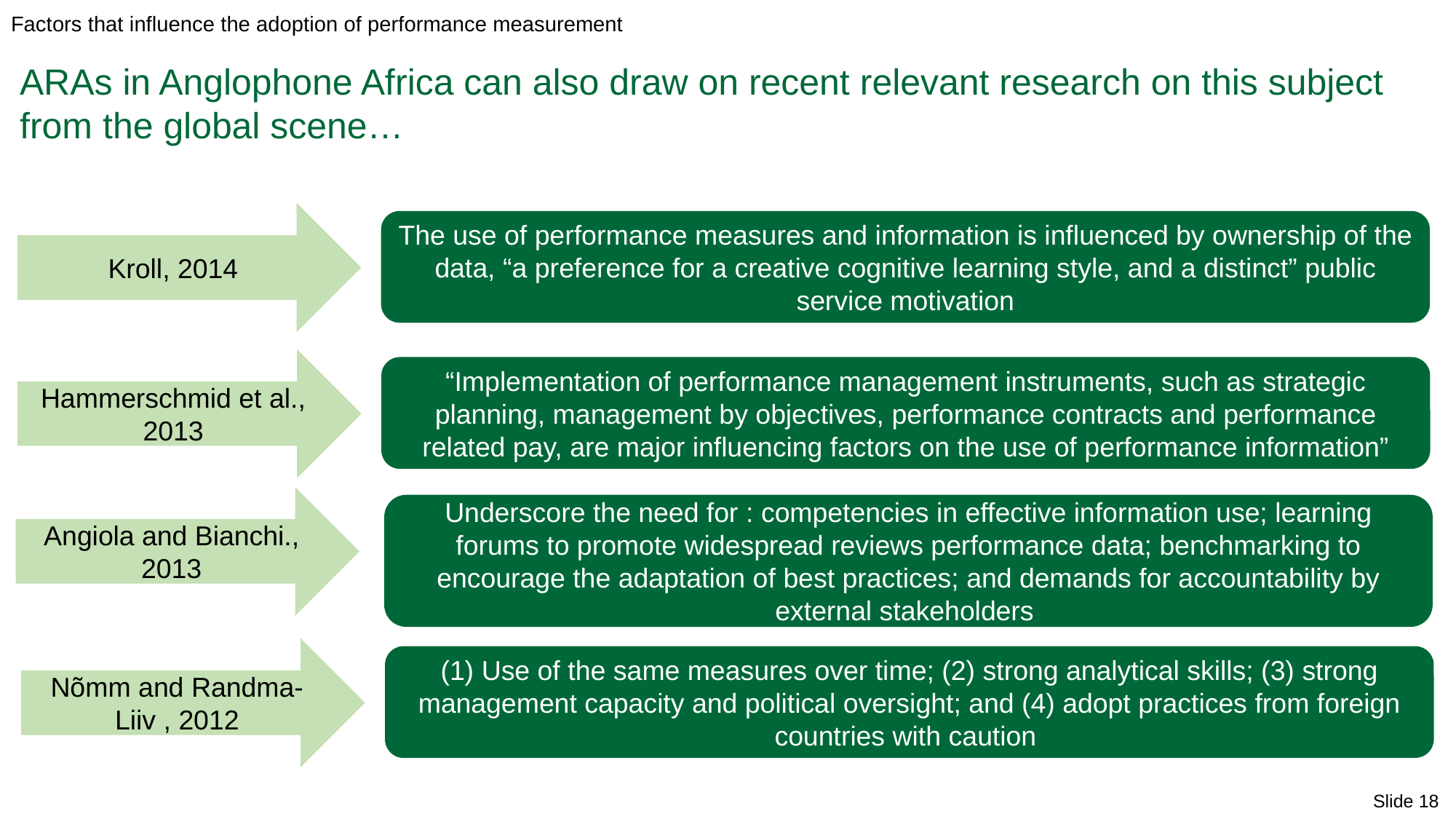

Factors that influence the adoption of performance measurement
ARAs in Anglophone Africa can also draw on recent relevant research on this subject from the global scene…
Kroll, 2014
The use of performance measures and information is influenced by ownership of the data, “a preference for a creative cognitive learning style, and a distinct” public service motivation
Hammerschmid et al., 2013
“Implementation of performance management instruments, such as strategic planning, management by objectives, performance contracts and performance related pay, are major influencing factors on the use of performance information”
Angiola and Bianchi., 2013
Underscore the need for : competencies in effective information use; learning forums to promote widespread reviews performance data; benchmarking to encourage the adaptation of best practices; and demands for accountability by external stakeholders
Nõmm and Randma-Liiv , 2012
(1) Use of the same measures over time; (2) strong analytical skills; (3) strong management capacity and political oversight; and (4) adopt practices from foreign countries with caution
Slide 18